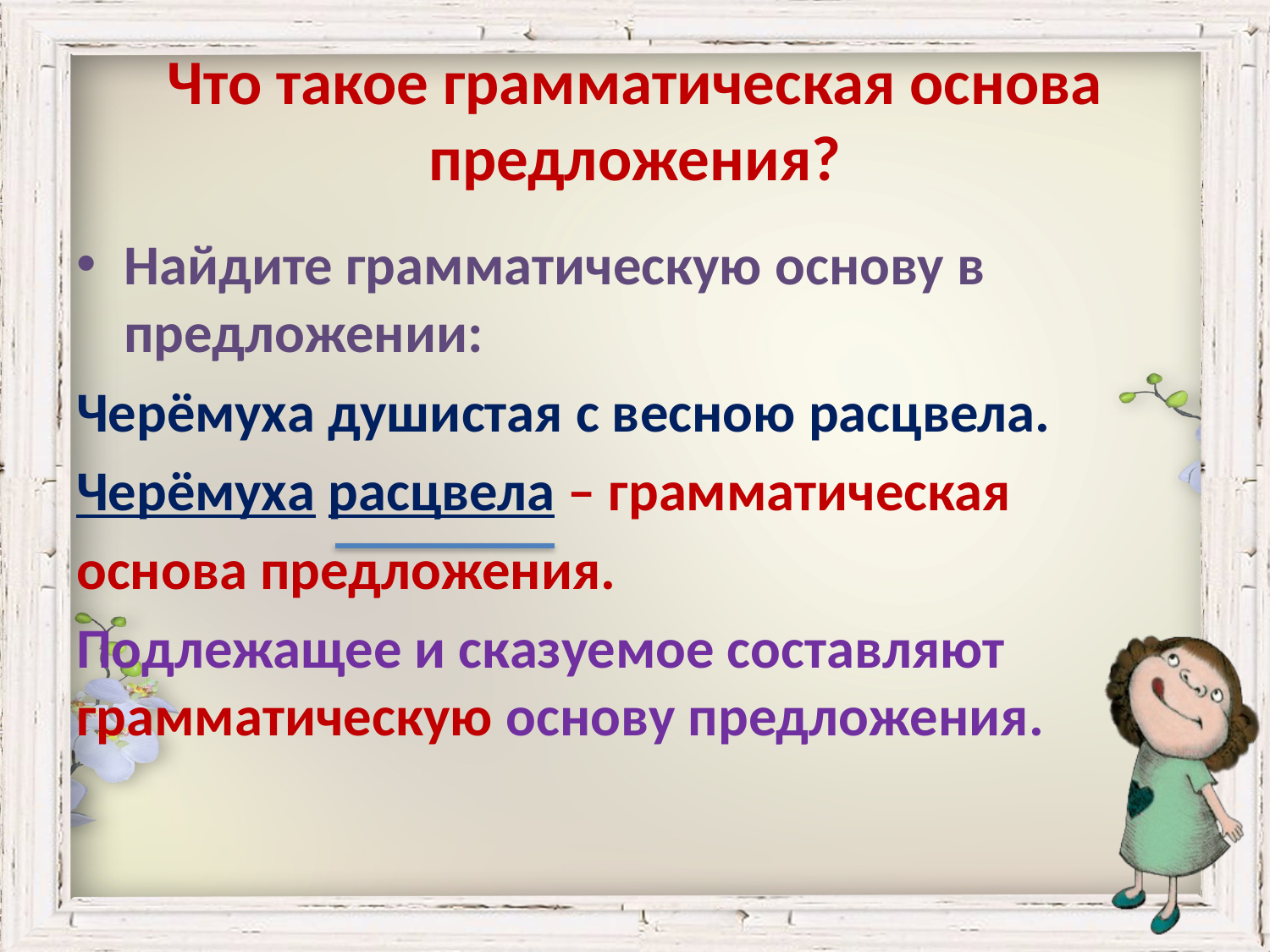

# Что такое грамматическая основа предложения?
Найдите грамматическую основу в предложении:
Черёмуха душистая с весною расцвела.
Черёмуха расцвела – грамматическая
основа предложения.
Подлежащее и сказуемое составляют грамматическую основу предложения.